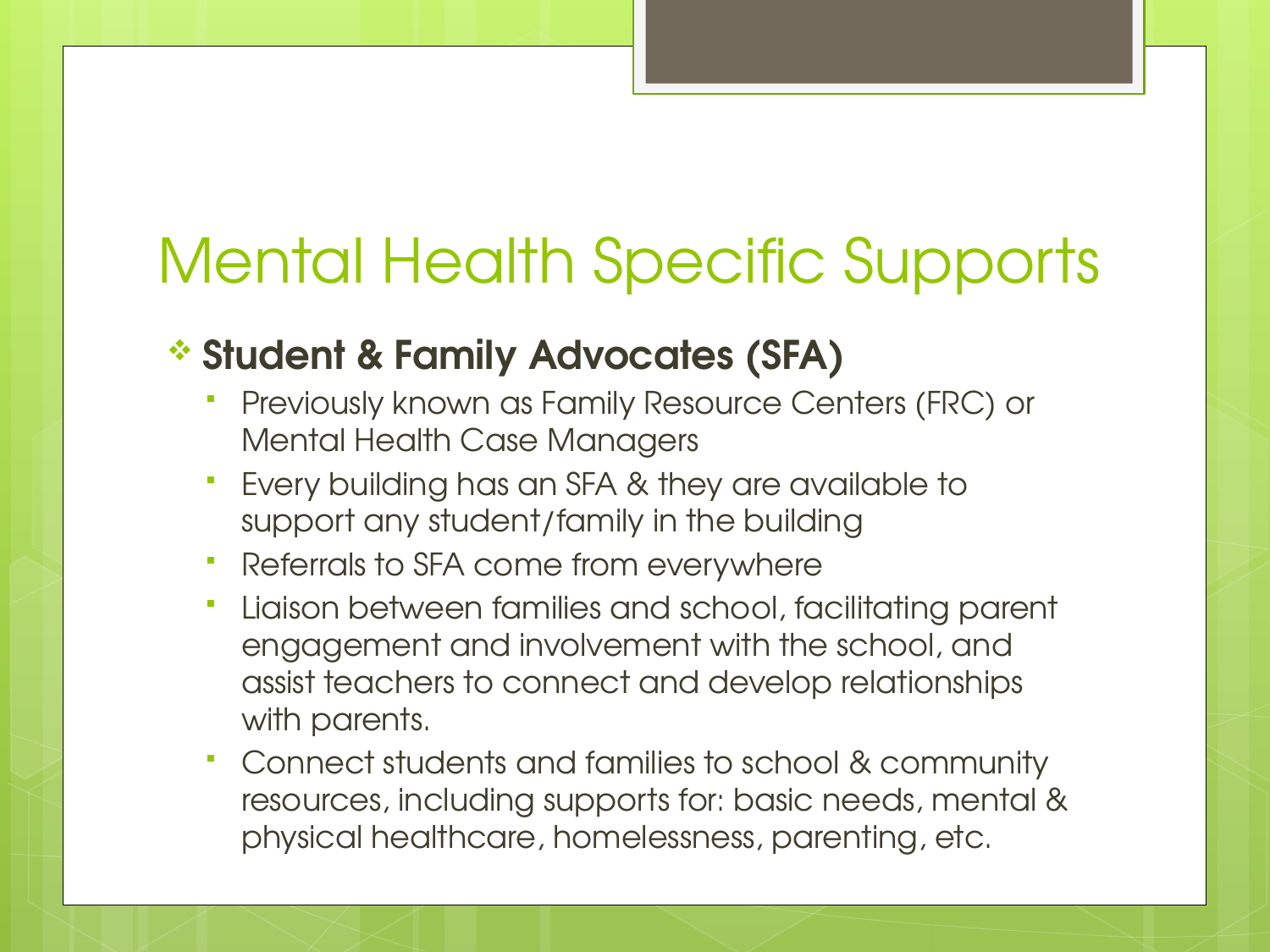

# Mental Health Specific Supports
Student & Family Advocates (SFA)
Previously known as Family Resource Centers (FRC) or Mental Health Case Managers
Every building has an SFA & they are available to support any student/family in the building
Referrals to SFA come from everywhere
Liaison between families and school, facilitating parent engagement and involvement with the school, and assist teachers to connect and develop relationships with parents.
Connect students and families to school & community resources, including supports for: basic needs, mental & physical healthcare, homelessness, parenting, etc.